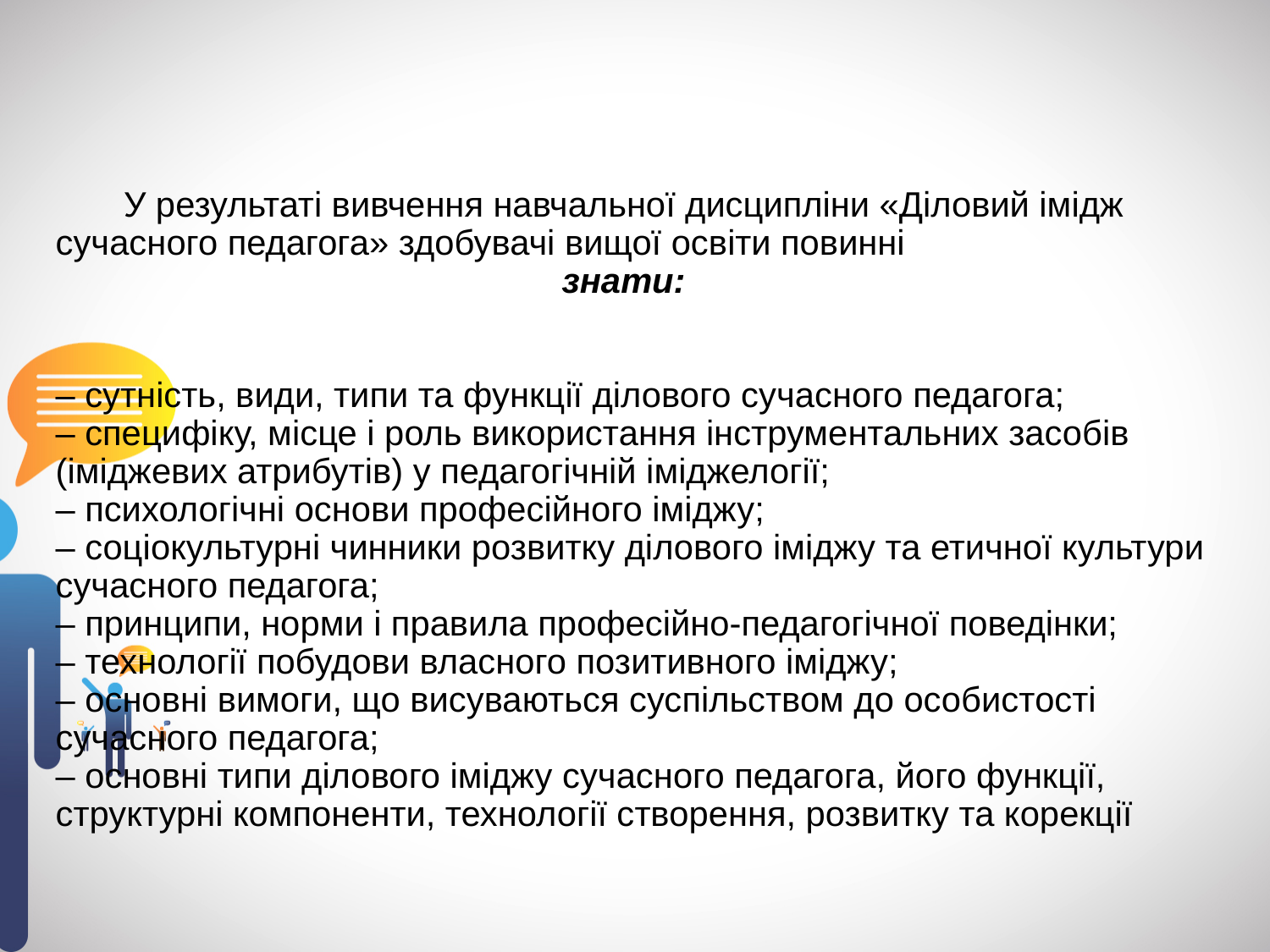

# У результаті вивчення навчальної дисципліни «Діловий імідж сучасного педагога» здобувачі вищої освіти повинні знати: – сутність, види, типи та функції ділового сучасного педагога; – специфіку, місце і роль використання інструментальних засобів (іміджевих атрибутів) у педагогічній іміджелогії; – психологічні основи професійного іміджу; – соціокультурні чинники розвитку ділового іміджу та етичної культури сучасного педагога; – принципи, норми і правила професійно-педагогічної поведінки; – технології побудови власного позитивного іміджу; – основні вимоги, що висуваються суспільством до особистості сучасного педагога; – основні типи ділового іміджу сучасного педагога, його функції, структурні компоненти, технології створення, розвитку та корекції